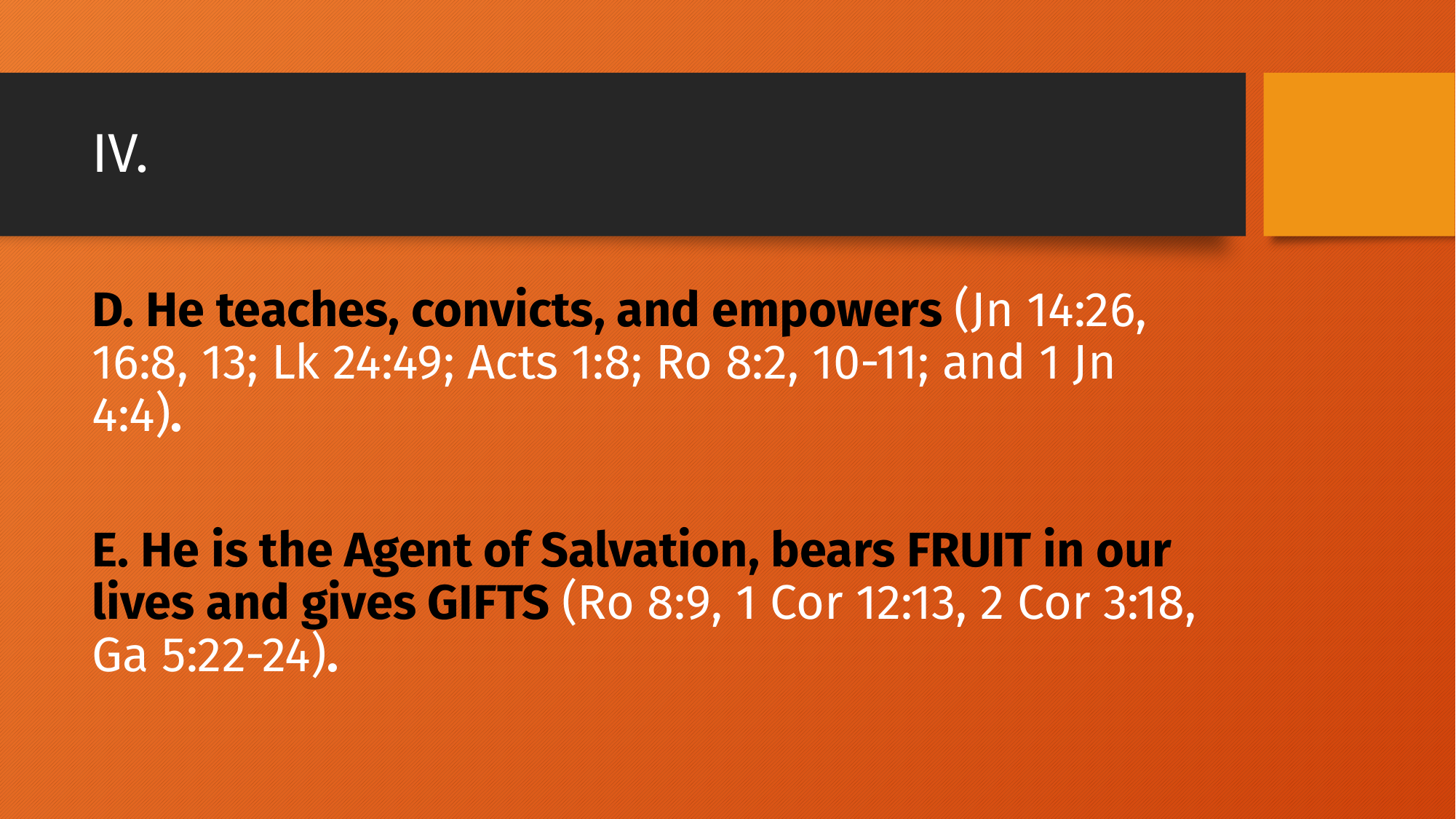

# IV.
D. He teaches, convicts, and empowers (Jn 14:26, 16:8, 13; Lk 24:49; Acts 1:8; Ro 8:2, 10-11; and 1 Jn 4:4).

E. He is the Agent of Salvation, bears FRUIT in our lives and gives GIFTS (Ro 8:9, 1 Cor 12:13, 2 Cor 3:18, Ga 5:22-24).